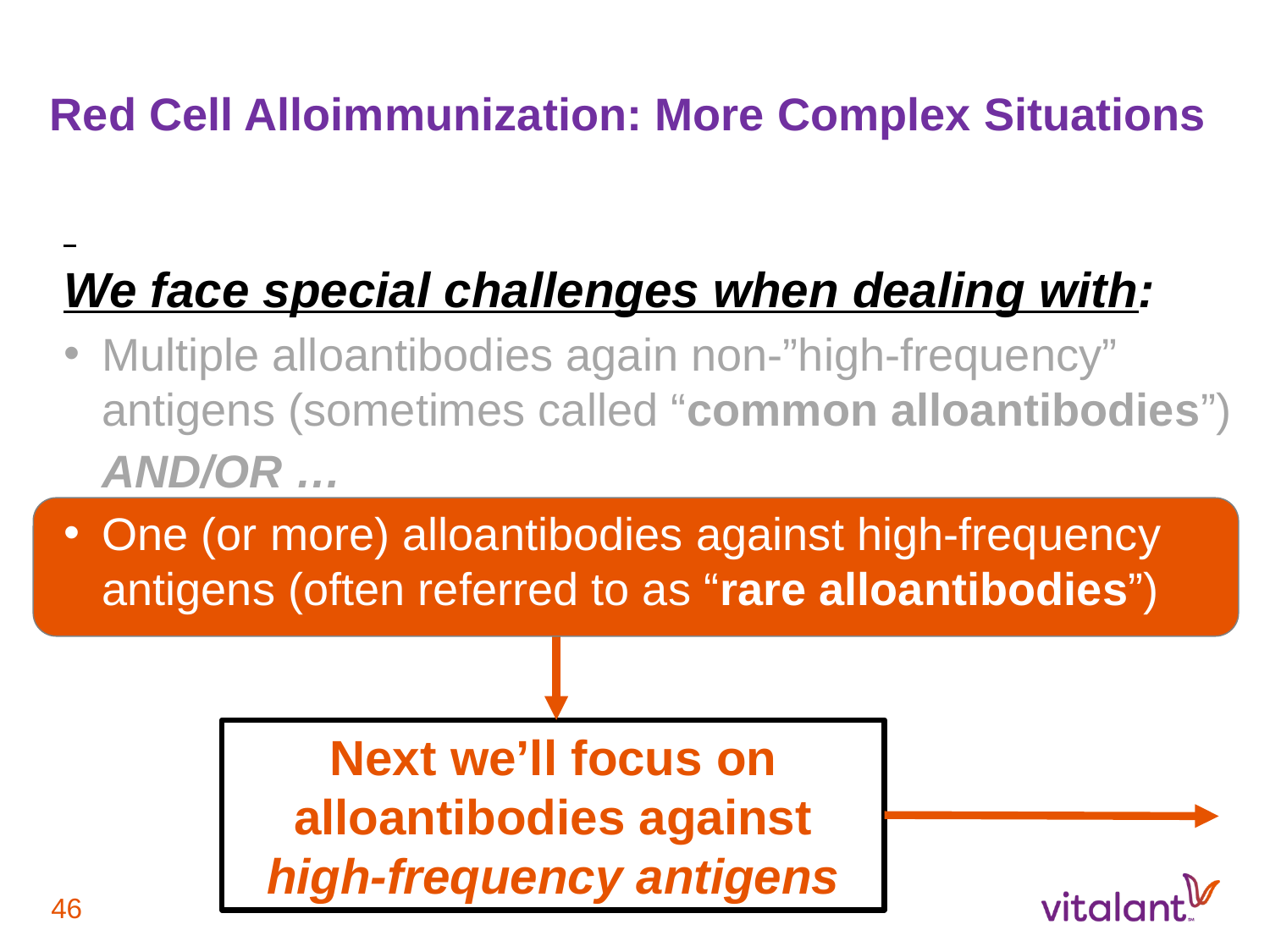

Red Cell Alloimmunization: More Complex Situations

We face special challenges when dealing with:
Multiple alloantibodies again non-”high-frequency” antigens (sometimes called “common alloantibodies”)
   AND/OR …
One (or more) alloantibodies against high-frequency antigens (often referred to as “rare alloantibodies”)

Next we’ll focus on alloantibodies against high-frequency antigens
46